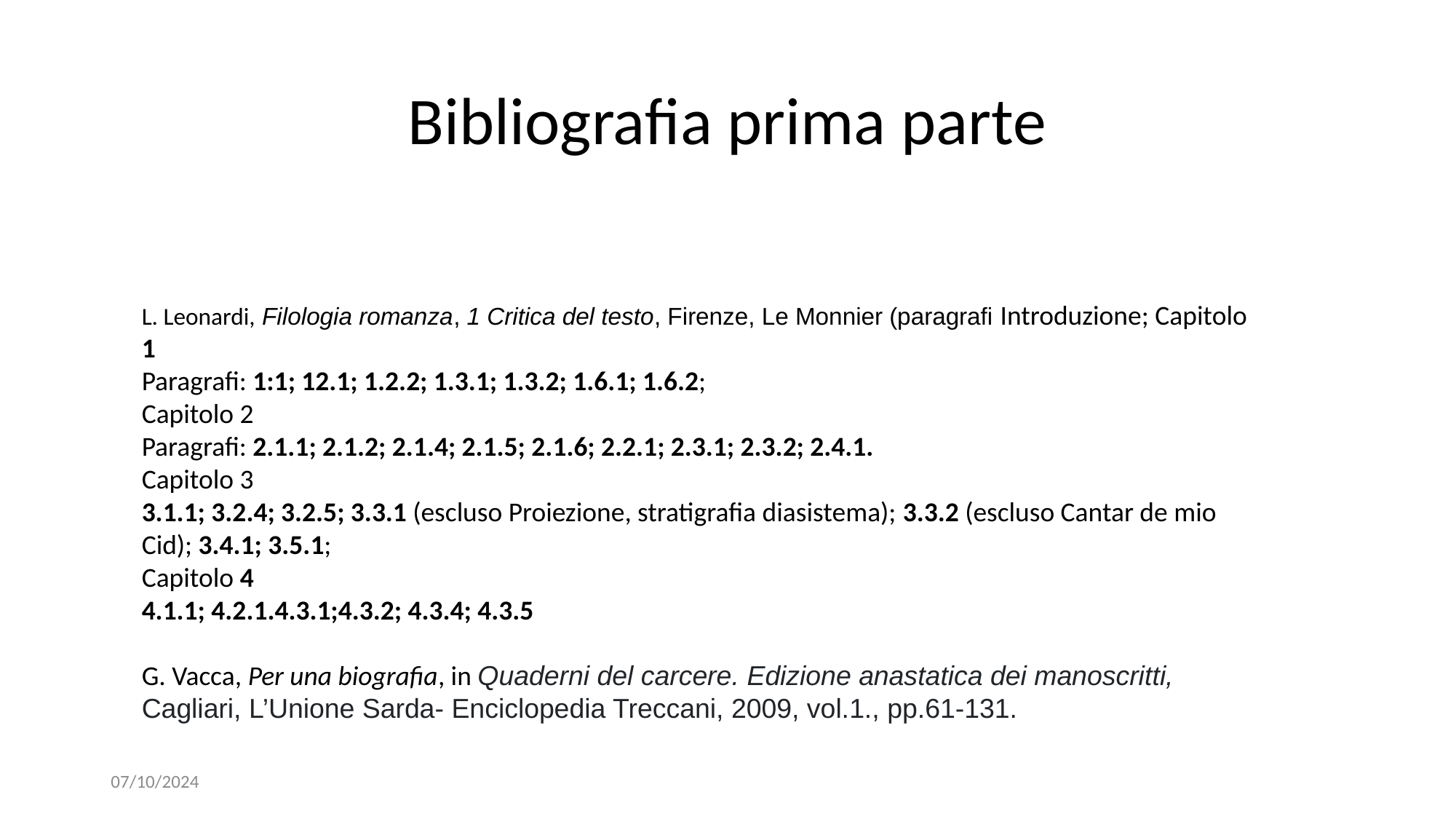

# Bibliografia prima parte

L. Leonardi, Filologia romanza, 1 Critica del testo, Firenze, Le Monnier (paragrafi Introduzione; Capitolo 1
Paragrafi: 1:1; 12.1; 1.2.2; 1.3.1; 1.3.2; 1.6.1; 1.6.2;
Capitolo 2
Paragrafi: 2.1.1; 2.1.2; 2.1.4; 2.1.5; 2.1.6; 2.2.1; 2.3.1; 2.3.2; 2.4.1.
Capitolo 3
3.1.1; 3.2.4; 3.2.5; 3.3.1 (escluso Proiezione, stratigrafia diasistema); 3.3.2 (escluso Cantar de mio Cid); 3.4.1; 3.5.1;
Capitolo 4
4.1.1; 4.2.1.4.3.1;4.3.2; 4.3.4; 4.3.5

G. Vacca, Per una biografia, in Quaderni del carcere. Edizione anastatica dei manoscritti, Cagliari, L’Unione Sarda- Enciclopedia Treccani, 2009, vol.1., pp.61-131.

07/10/2024